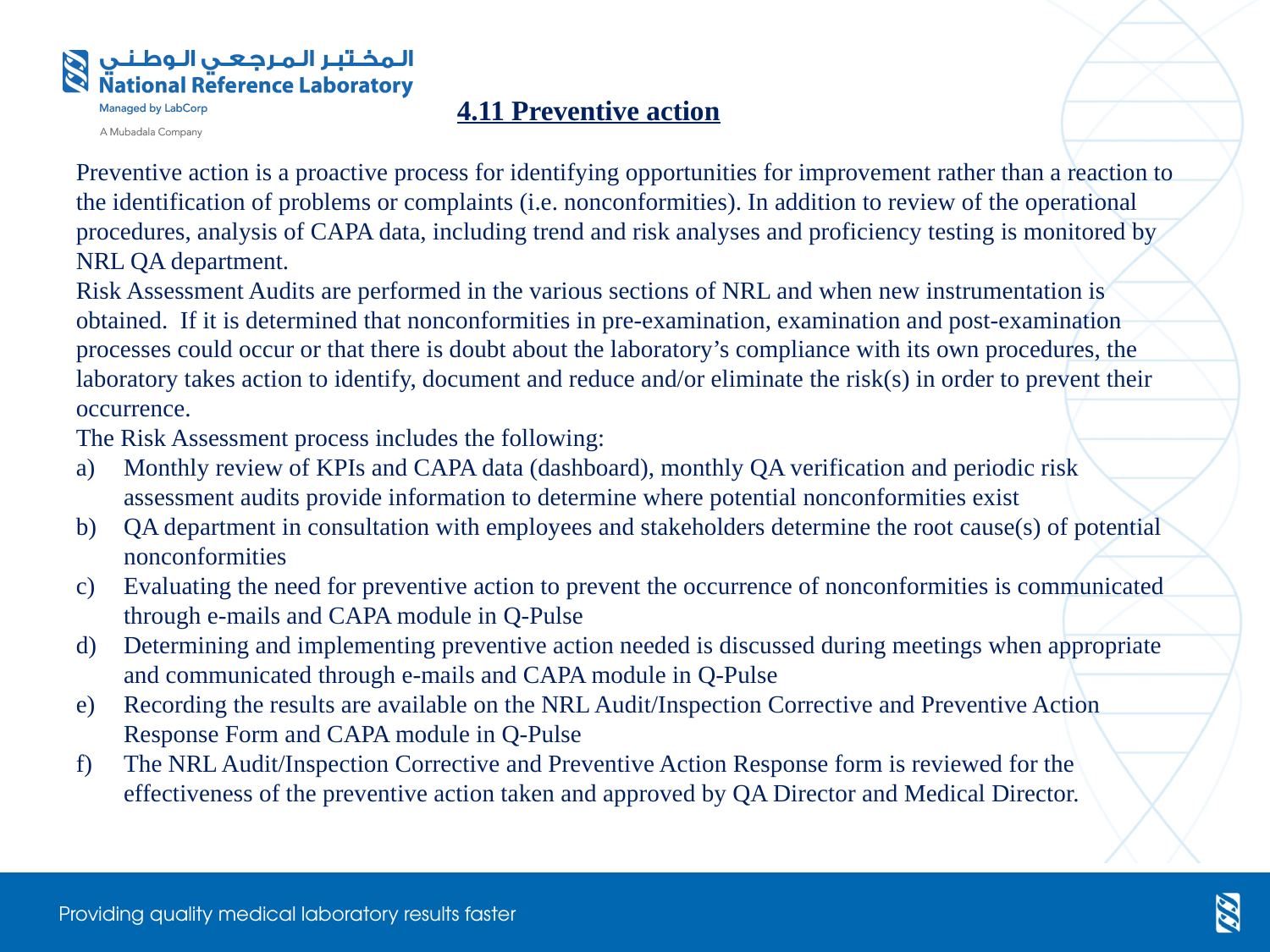

4.11 Preventive action

Preventive action is a proactive process for identifying opportunities for improvement rather than a reaction to the identification of problems or complaints (i.e. nonconformities). In addition to review of the operational procedures, analysis of CAPA data, including trend and risk analyses and proficiency testing is monitored by NRL QA department.
Risk Assessment Audits are performed in the various sections of NRL and when new instrumentation is obtained.  If it is determined that nonconformities in pre-examination, examination and post-examination processes could occur or that there is doubt about the laboratory’s compliance with its own procedures, the laboratory takes action to identify, document and reduce and/or eliminate the risk(s) in order to prevent their occurrence.
The Risk Assessment process includes the following:
Monthly review of KPIs and CAPA data (dashboard), monthly QA verification and periodic risk assessment audits provide information to determine where potential nonconformities exist
QA department in consultation with employees and stakeholders determine the root cause(s) of potential nonconformities
Evaluating the need for preventive action to prevent the occurrence of nonconformities is communicated through e-mails and CAPA module in Q-Pulse
Determining and implementing preventive action needed is discussed during meetings when appropriate and communicated through e-mails and CAPA module in Q-Pulse
Recording the results are available on the NRL Audit/Inspection Corrective and Preventive Action Response Form and CAPA module in Q-Pulse
The NRL Audit/Inspection Corrective and Preventive Action Response form is reviewed for the effectiveness of the preventive action taken and approved by QA Director and Medical Director.